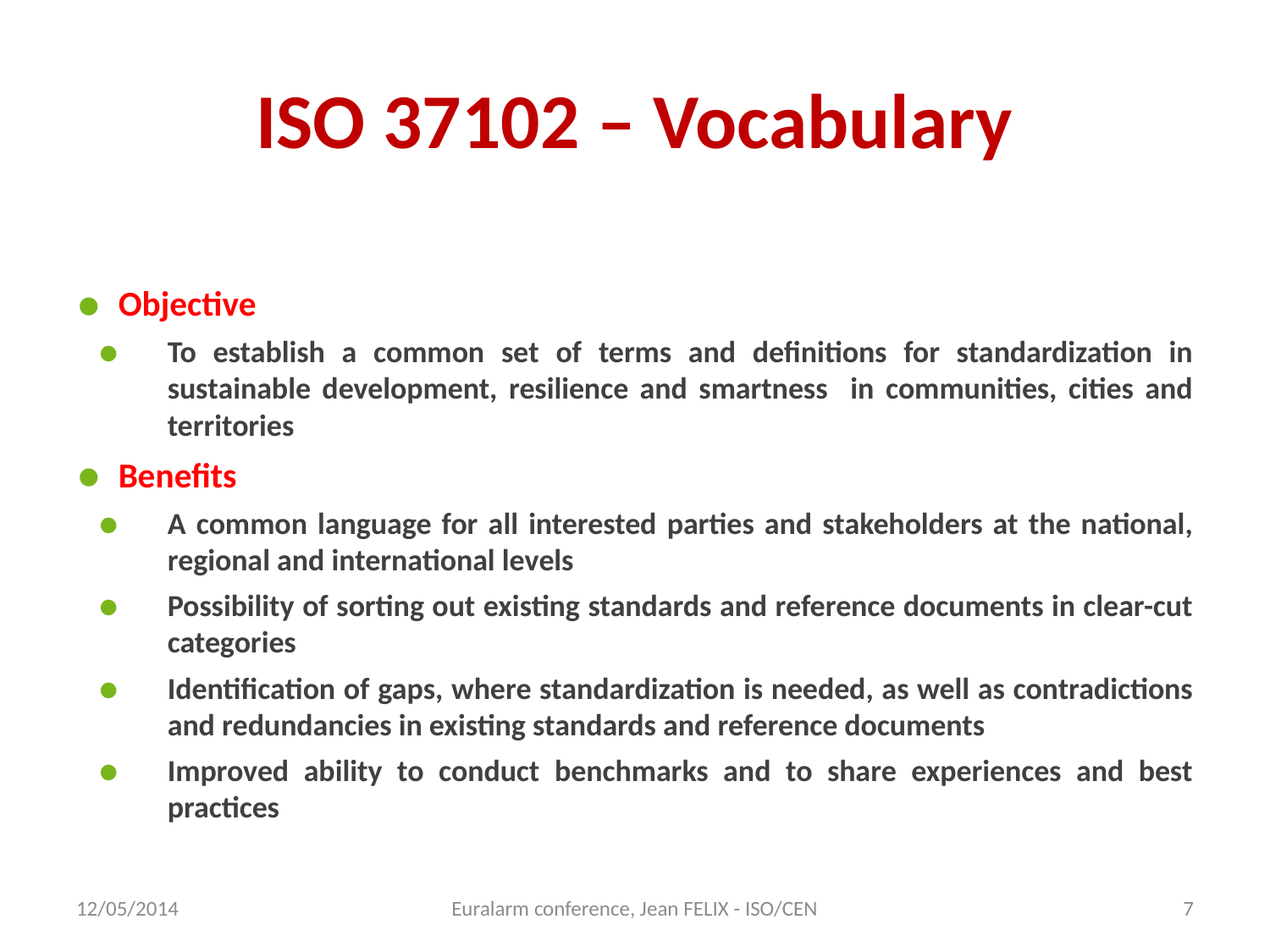

# ISO 37102 – Vocabulary

Objective
To establish a common set of terms and definitions for standardization in sustainable development, resilience and smartness  in communities, cities and territories
Benefits
A common language for all interested parties and stakeholders at the national, regional and international levels
Possibility of sorting out existing standards and reference documents in clear-cut categories
Identification of gaps, where standardization is needed, as well as contradictions and redundancies in existing standards and reference documents
Improved ability to conduct benchmarks and to share experiences and best practices

12/05/2014
Euralarm conference, Jean FELIX - ISO/CEN
7